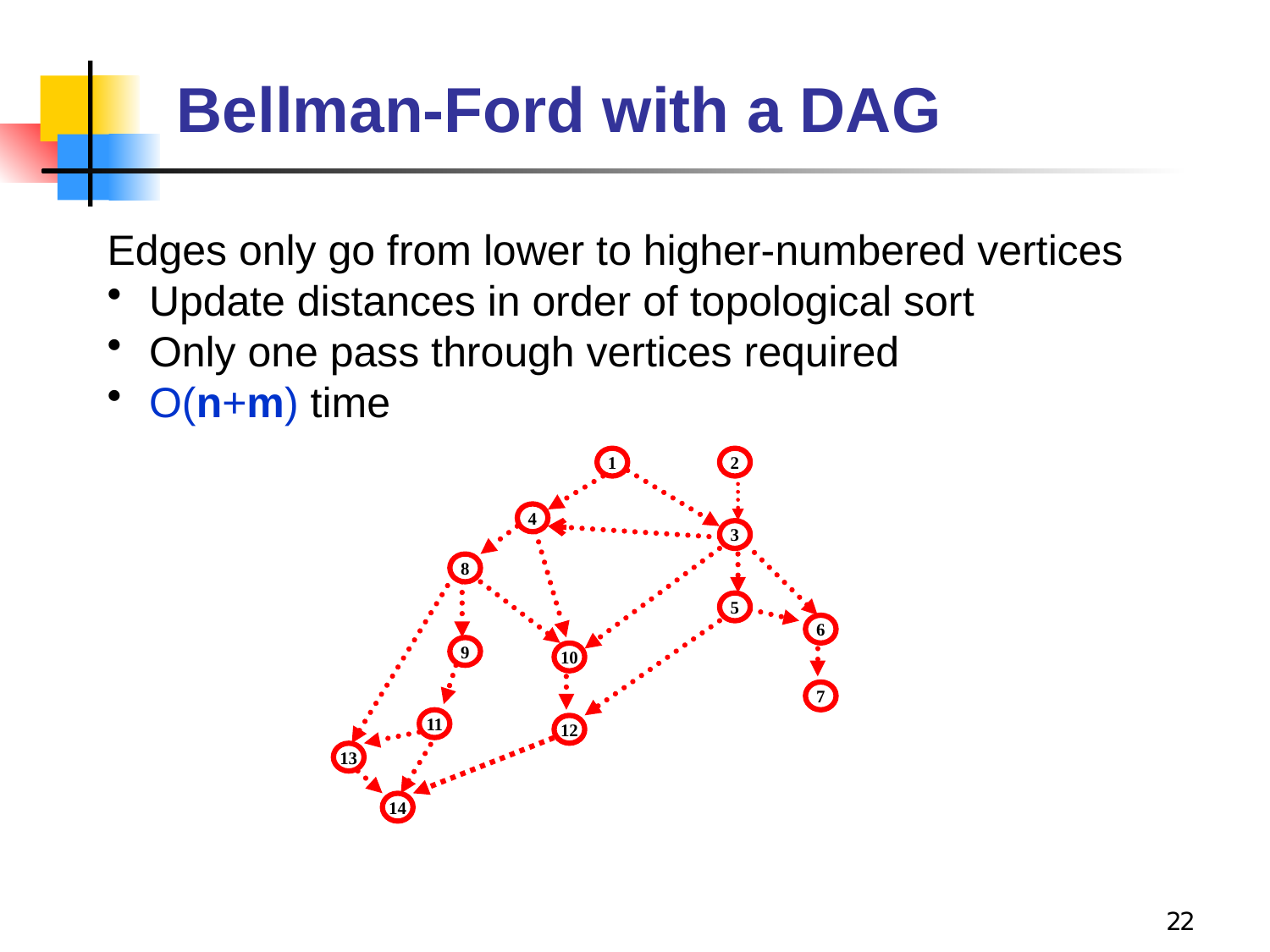

# Bellman-Ford with a DAG
Edges only go from lower to higher-numbered vertices
 Update distances in order of topological sort
 Only one pass through vertices required
 O(n+m) time
1
2

4
3

8

5

6

9
10

7
11
12

13

14
22